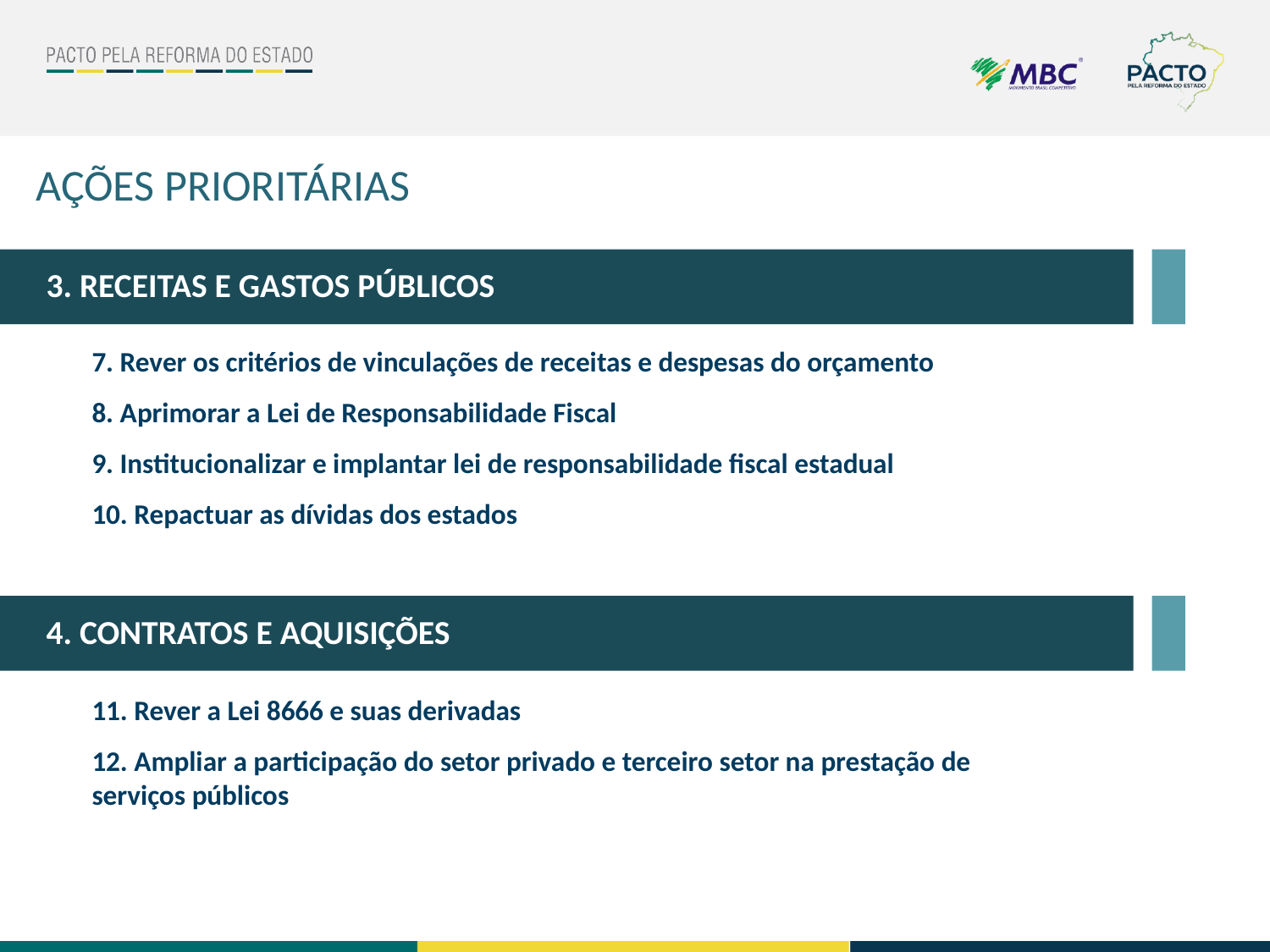

AÇÕES PRIORITÁRIAS

3. RECEITAS E GASTOS PÚBLICOS
7. Rever os critérios de vinculações de receitas e despesas do orçamento

8. Aprimorar a Lei de Responsabilidade Fiscal

9. Institucionalizar e implantar lei de responsabilidade fiscal estadual

10. Repactuar as dívidas dos estados

4. CONTRATOS E AQUISIÇÕES
11. Rever a Lei 8666 e suas derivadas

12. Ampliar a participação do setor privado e terceiro setor na prestação de serviços públicos